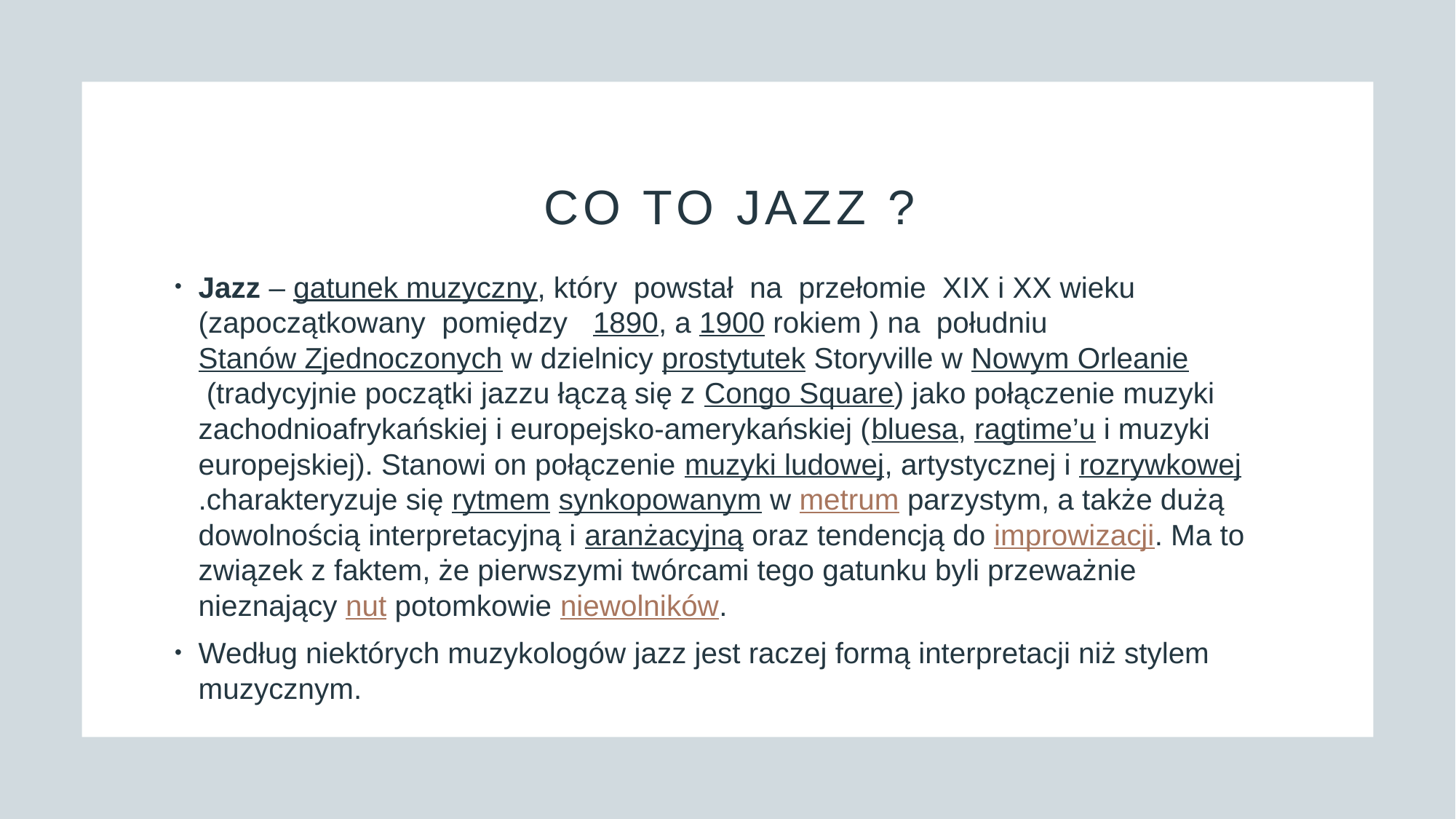

# Co to Jazz ?
Jazz – gatunek muzyczny, który  powstał  na  przełomie  XIX i XX wieku  (zapoczątkowany  pomiędzy   1890, a 1900 rokiem ) na  południu Stanów Zjednoczonych w dzielnicy prostytutek Storyville w Nowym Orleanie (tradycyjnie początki jazzu łączą się z Congo Square) jako połączenie muzyki zachodnioafrykańskiej i europejsko-amerykańskiej (bluesa, ragtime’u i muzyki europejskiej). Stanowi on połączenie muzyki ludowej, artystycznej i rozrywkowej.charakteryzuje się rytmem synkopowanym w metrum parzystym, a także dużą dowolnością interpretacyjną i aranżacyjną oraz tendencją do improwizacji. Ma to związek z faktem, że pierwszymi twórcami tego gatunku byli przeważnie nieznający nut potomkowie niewolników.
Według niektórych muzykologów jazz jest raczej formą interpretacji niż stylem muzycznym.